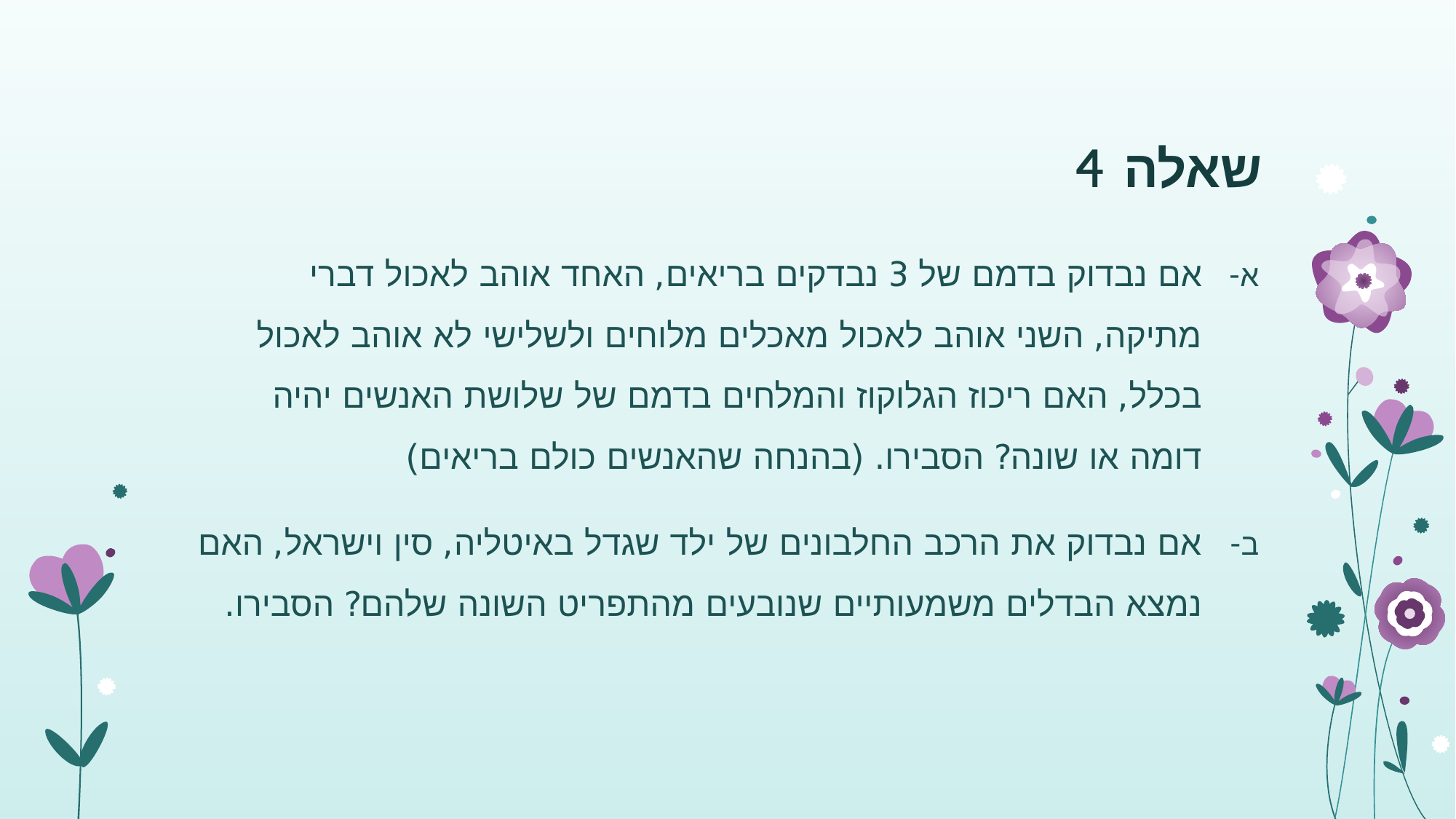

# שאלה 4
אם נבדוק בדמם של 3 נבדקים בריאים, האחד אוהב לאכול דברי מתיקה, השני אוהב לאכול מאכלים מלוחים ולשלישי לא אוהב לאכול בכלל, האם ריכוז הגלוקוז והמלחים בדמם של שלושת האנשים יהיה דומה או שונה? הסבירו. (בהנחה שהאנשים כולם בריאים)
אם נבדוק את הרכב החלבונים של ילד שגדל באיטליה, סין וישראל, האם נמצא הבדלים משמעותיים שנובעים מהתפריט השונה שלהם? הסבירו.